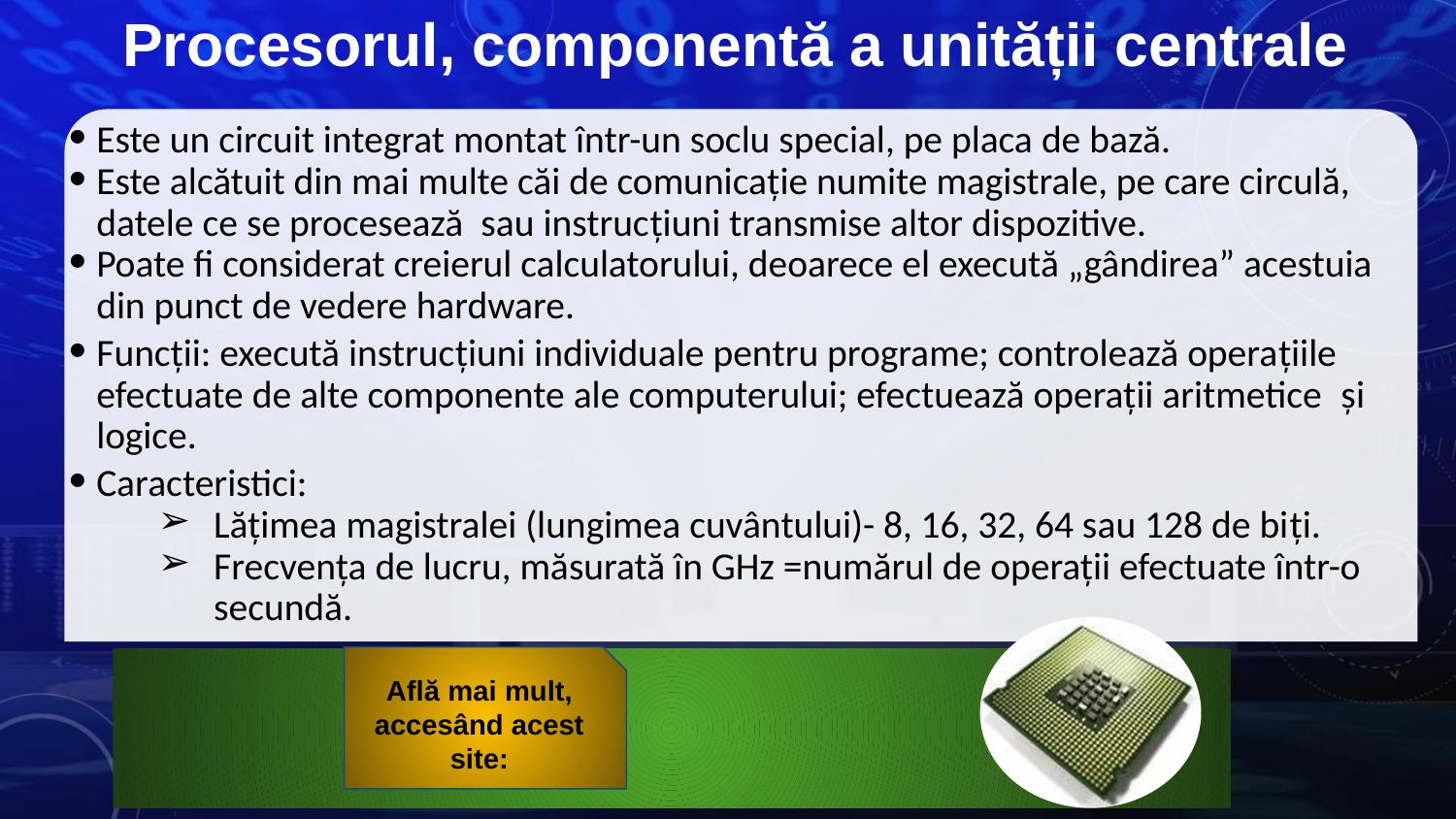

Procesorul, componentă a unității centrale

Este un circuit integrat montat într-un soclu special, pe placa de bază.
Este alcătuit din mai multe căi de comunicaţie numite magistrale, pe care circulă, datele ce se procesează  sau instrucţiuni transmise altor dispozitive.
Poate fi considerat creierul calculatorului, deoarece el execută „gândirea” acestuia din punct de vedere hardware.
Funcții: execută instrucţiuni individuale pentru programe; controlează operaţiile efectuate de alte componente ale computerului; efectuează operații aritmetice  şi  logice.
Caracteristici:
Lăţimea magistralei (lungimea cuvântului)- 8, 16, 32, 64 sau 128 de biţi.
Frecvenţa de lucru, măsurată în GHz =numărul de operații efectuate într-o secundă.

Află mai mult, accesând acest site: